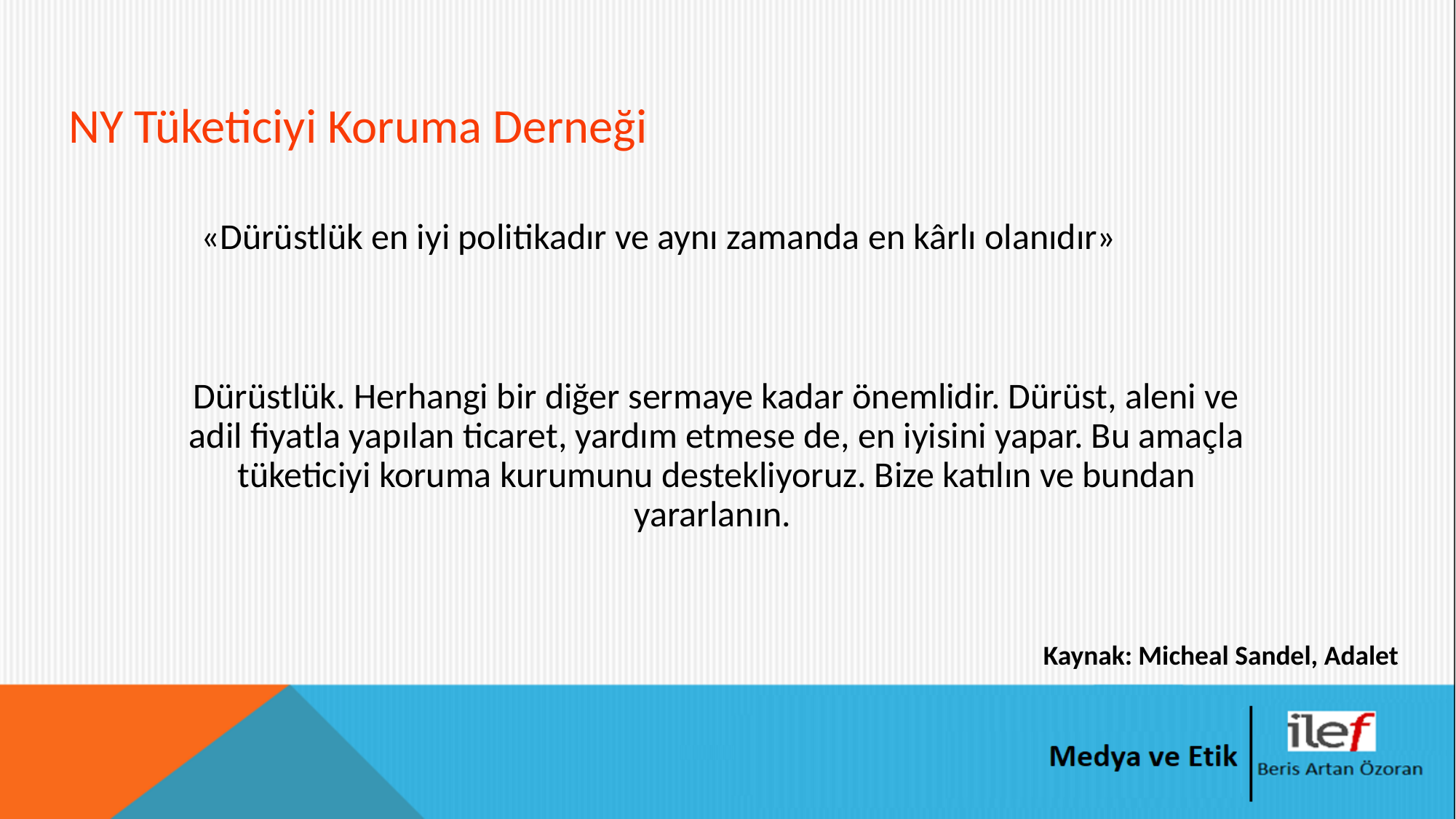

# NY Tüketiciyi Koruma Derneği
«Dürüstlük en iyi politikadır ve aynı zamanda en kârlı olanıdır»
Dürüstlük. Herhangi bir diğer sermaye kadar önemlidir. Dürüst, aleni ve adil fiyatla yapılan ticaret, yardım etmese de, en iyisini yapar. Bu amaçla tüketiciyi koruma kurumunu destekliyoruz. Bize katılın ve bundan yararlanın.
Kaynak: Micheal Sandel, Adalet